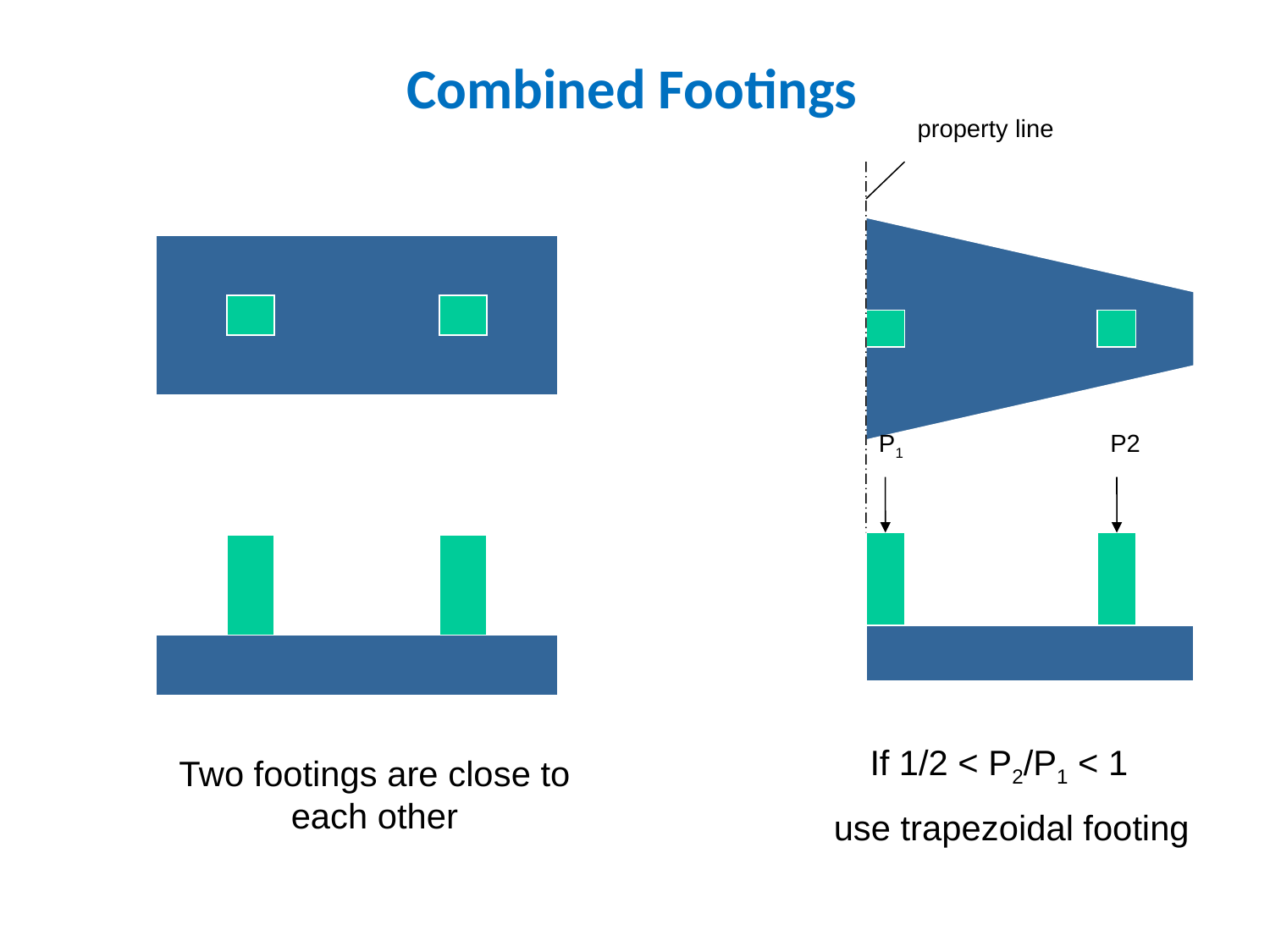

Combined Footings
property line

P1

P2

If 1/2 < P2/P1 < 1
use trapezoidal footing

Two footings are close to each other